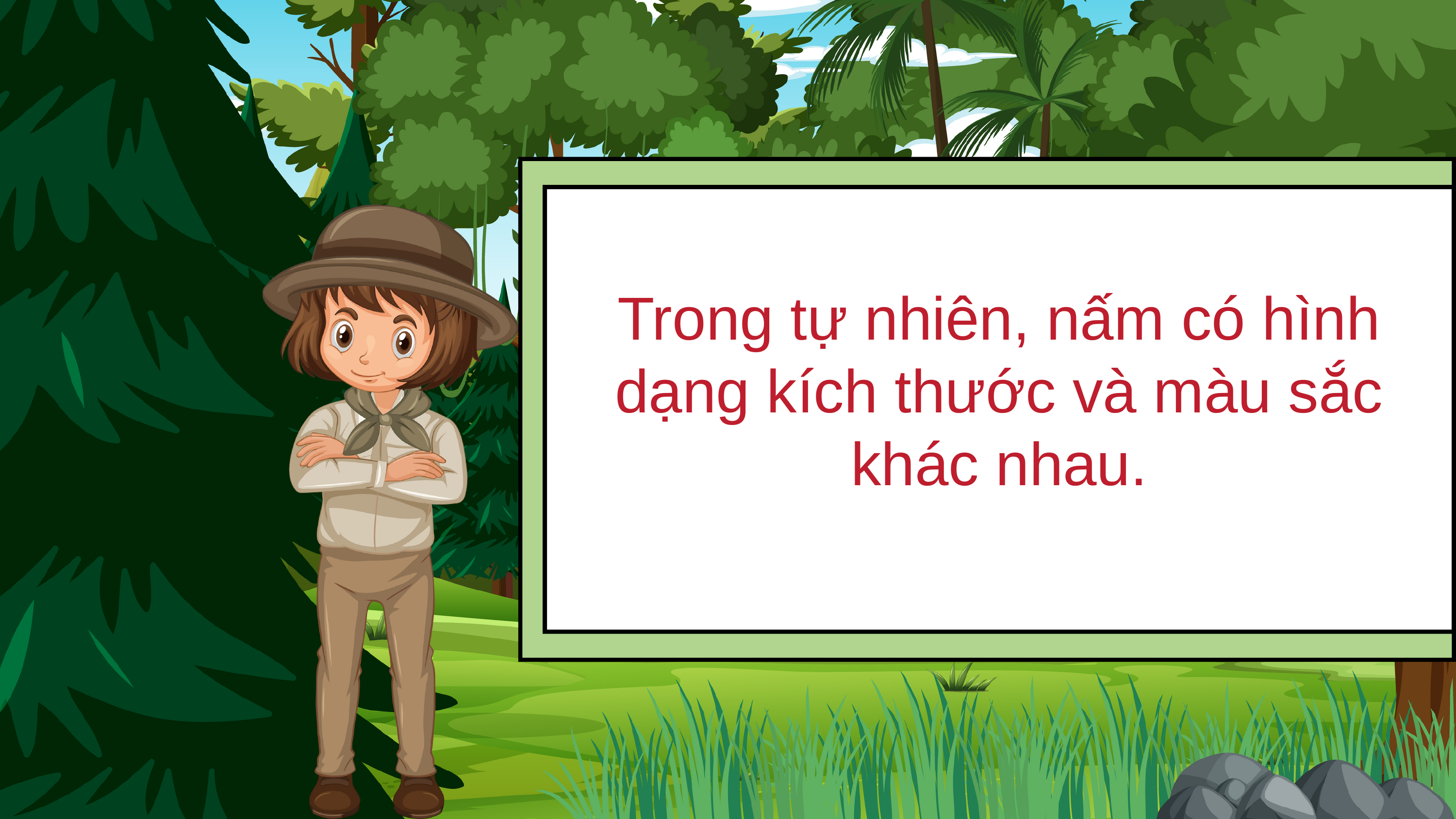

Trong tự nhiên, nấm có hình dạng kích thước và màu sắc khác nhau.